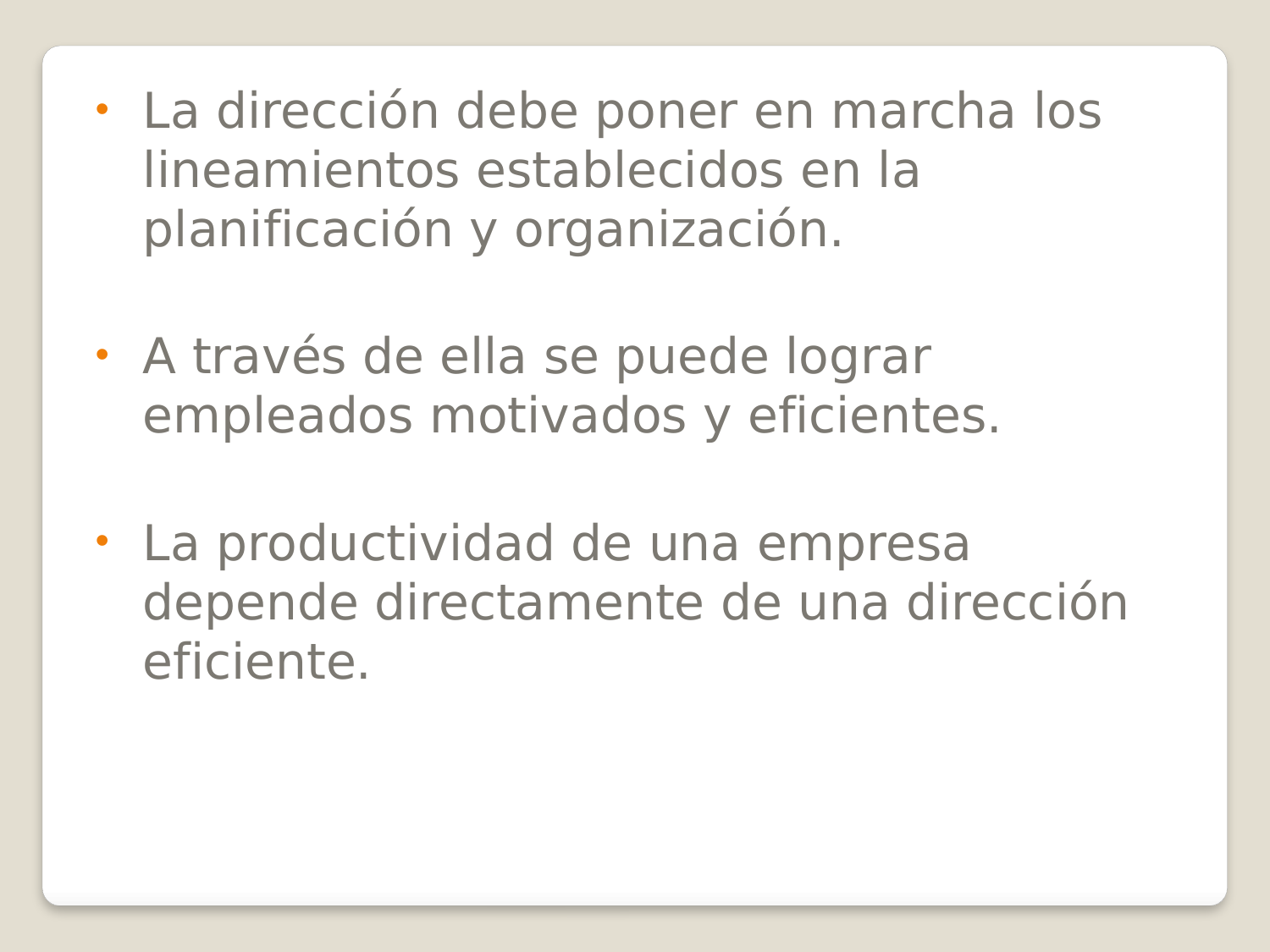

La dirección debe poner en marcha los lineamientos establecidos en la planificación y organización.

A través de ella se puede lograr empleados motivados y eficientes.

La productividad de una empresa depende directamente de una dirección eficiente.